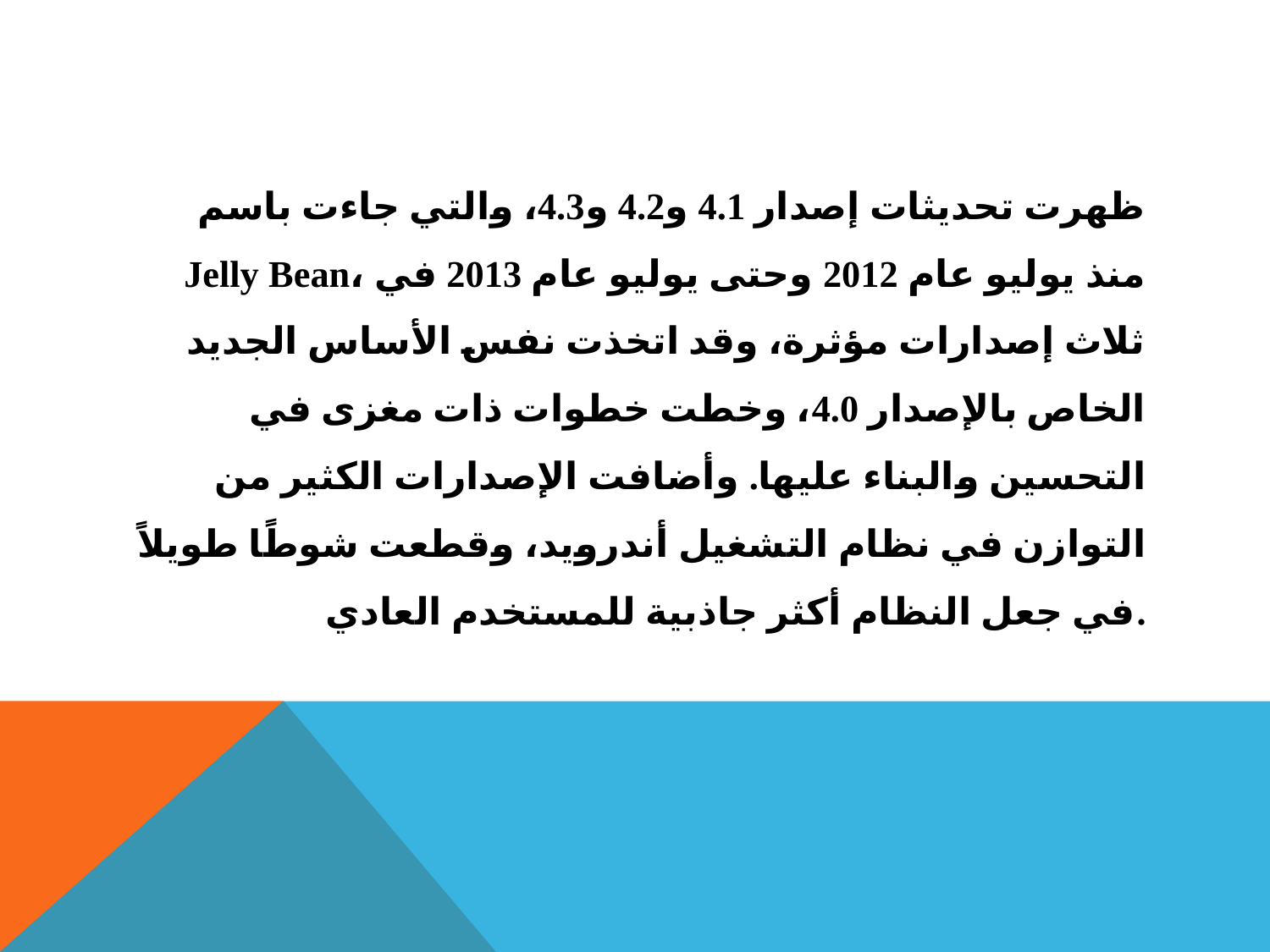

ظهرت تحديثات إصدار 4.1 و4.2 و4.3، والتي جاءت باسم Jelly Bean، منذ يوليو عام 2012 وحتى يوليو عام 2013 في ثلاث إصدارات مؤثرة، وقد اتخذت نفس الأساس الجديد الخاص بالإصدار 4.0، وخطت خطوات ذات مغزى في التحسين والبناء عليها. وأضافت الإصدارات الكثير من التوازن في نظام التشغيل أندرويد، وقطعت شوطًا طويلاً في جعل النظام أكثر جاذبية للمستخدم العادي.